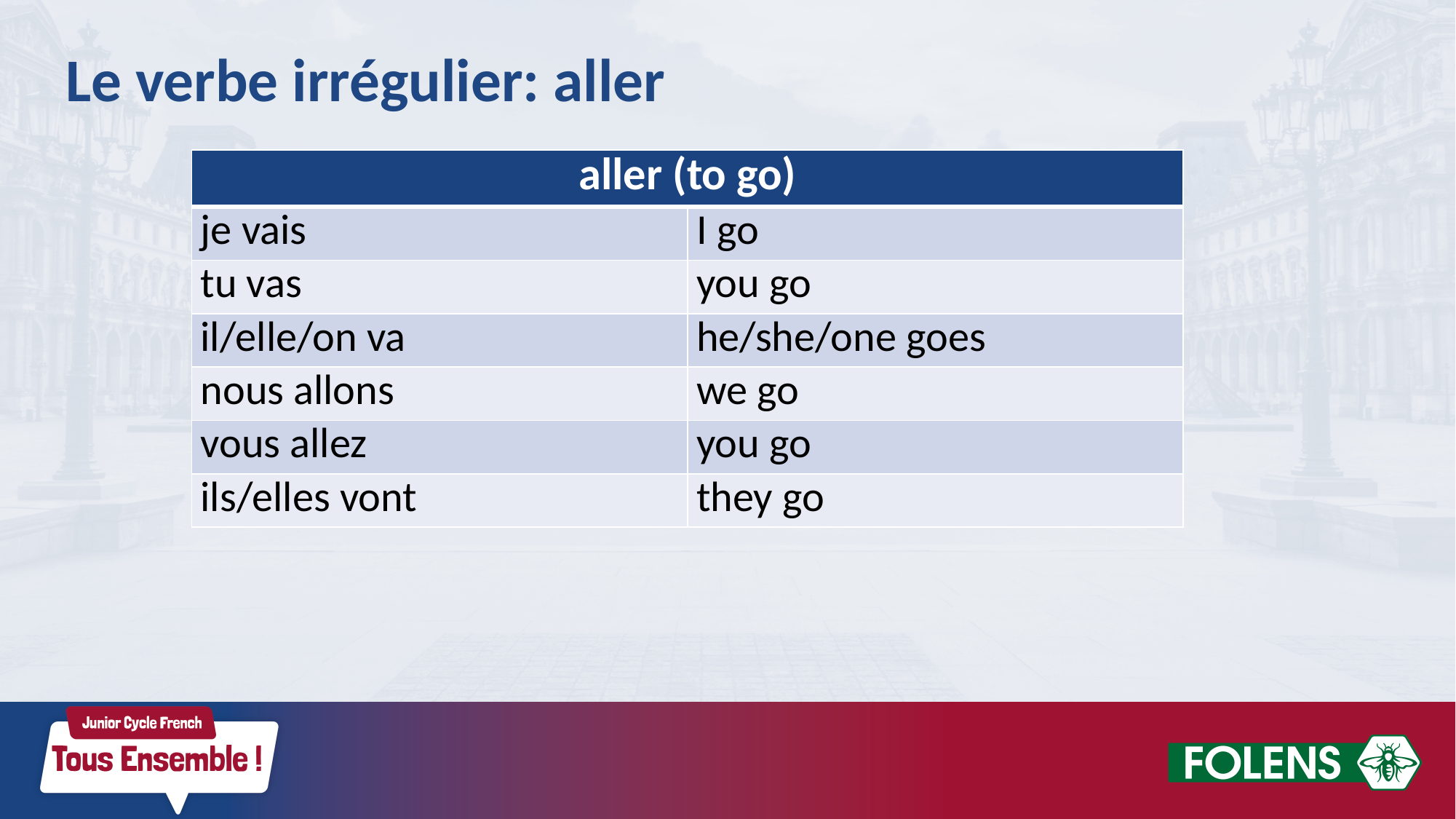

Le verbe irrégulier: aller
| aller (to go) |  |
| --- | --- |
| je vais | I go |
| tu vas | you go |
| il/elle/on va | he/she/one goes |
| nous allons | we go |
| vous allez | you go |
| ils/elles vont | they go |